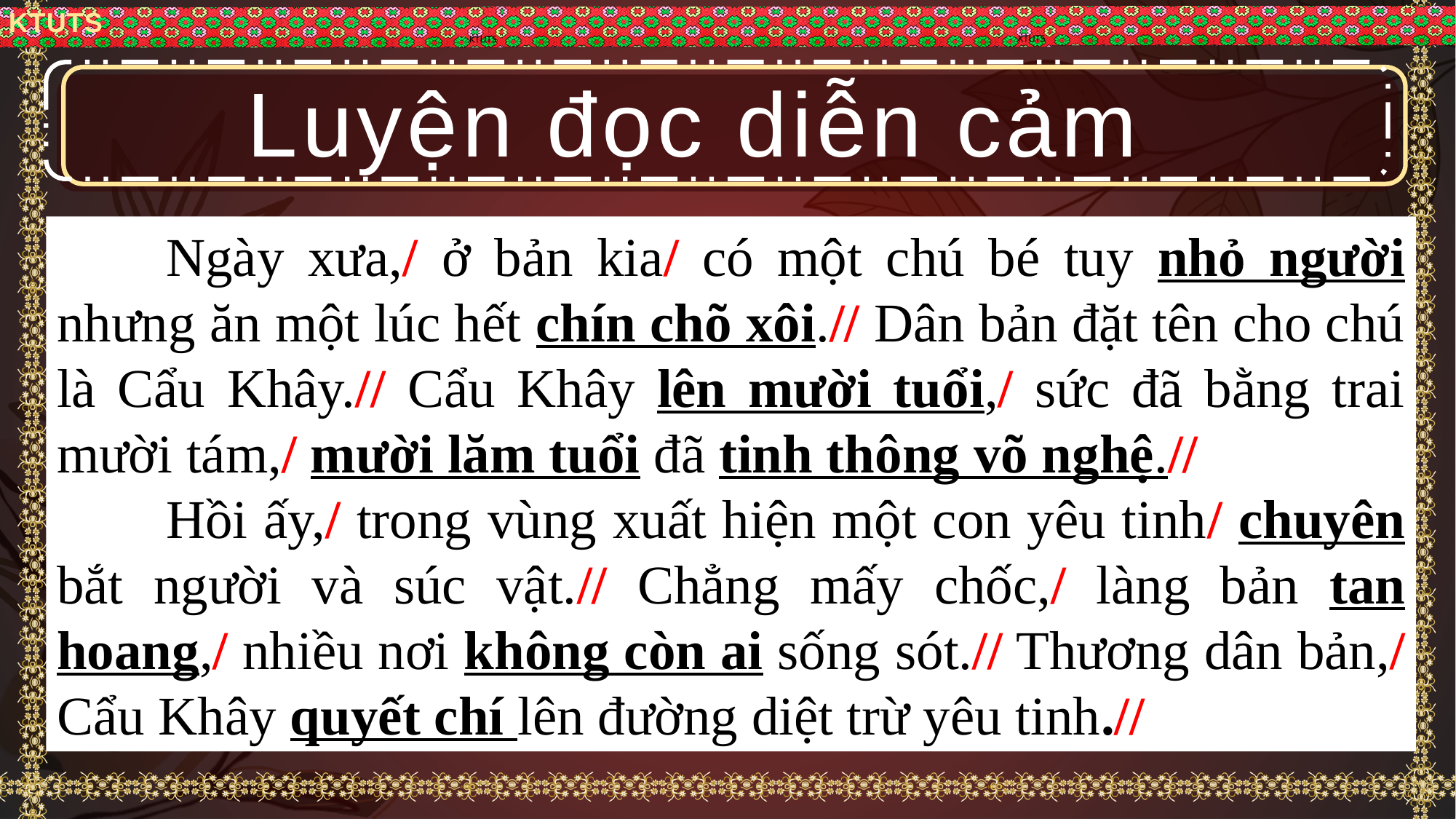

#
Luyện đọc diễn cảm

	Ngày xưa,/ ở bản kia/ có một chú bé tuy nhỏ người nhưng ăn một lúc hết chín chõ xôi.// Dân bản đặt tên cho chú là Cẩu Khây.// Cẩu Khây lên mười tuổi,/ sức đã bằng trai mười tám,/ mười lăm tuổi đã tinh thông võ nghệ.//
	Hồi ấy,/ trong vùng xuất hiện một con yêu tinh/ chuyên bắt người và súc vật.// Chẳng mấy chốc,/ làng bản tan hoang,/ nhiều nơi không còn ai sống sót.// Thương dân bản,/ Cẩu Khây quyết chí lên đường diệt trừ yêu tinh.//